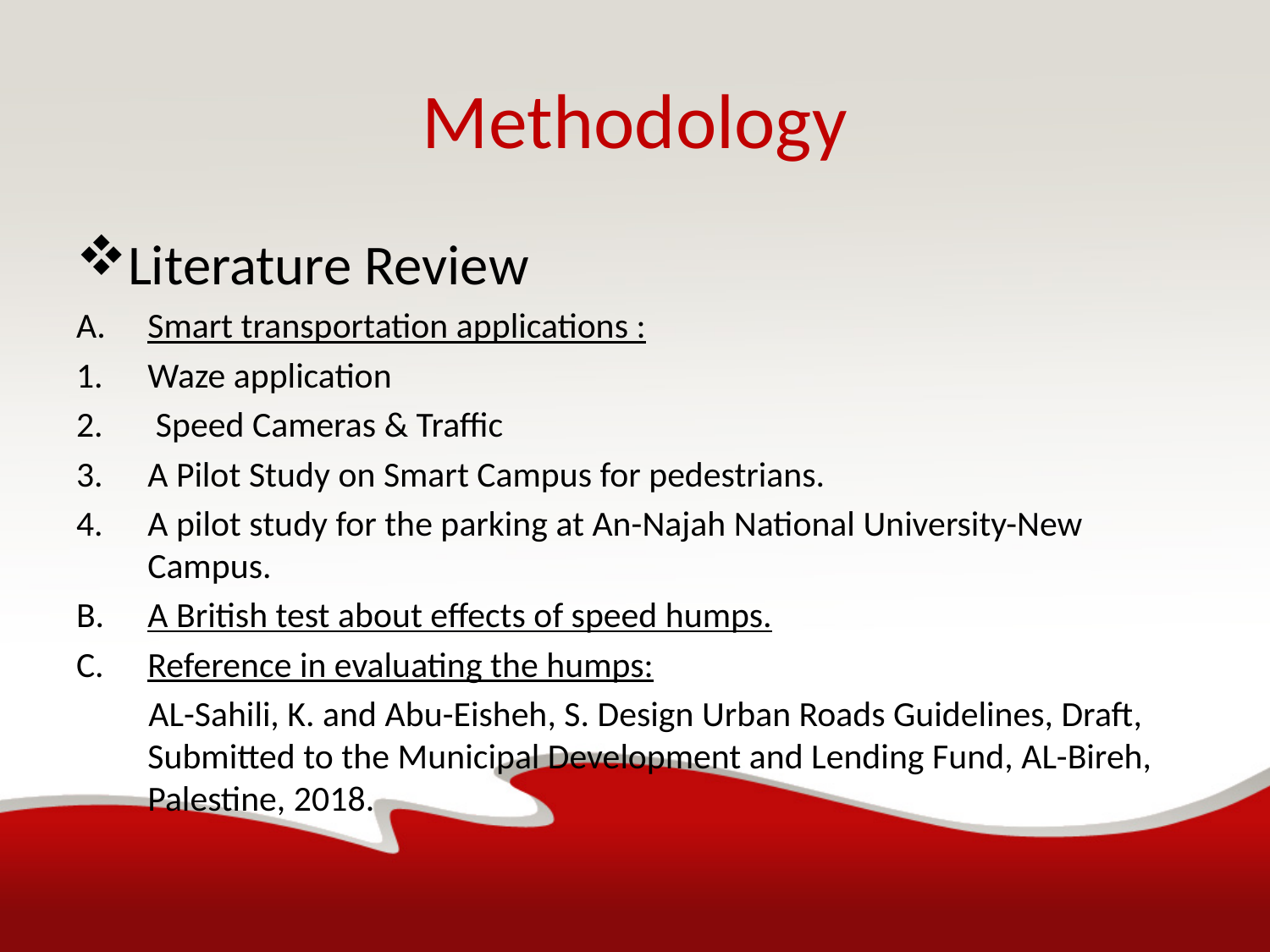

# Methodology
Literature Review
Smart transportation applications :
Waze application
 Speed Cameras & Traffic
A Pilot Study on Smart Campus for pedestrians.
A pilot study for the parking at An-Najah National University-New Campus.
A British test about effects of speed humps.
Reference in evaluating the humps:
         AL-Sahili, K. and Abu-Eisheh, S. Design Urban Roads Guidelines, Draft, Submitted to the Municipal Development and Lending Fund, AL-Bireh, Palestine, 2018.